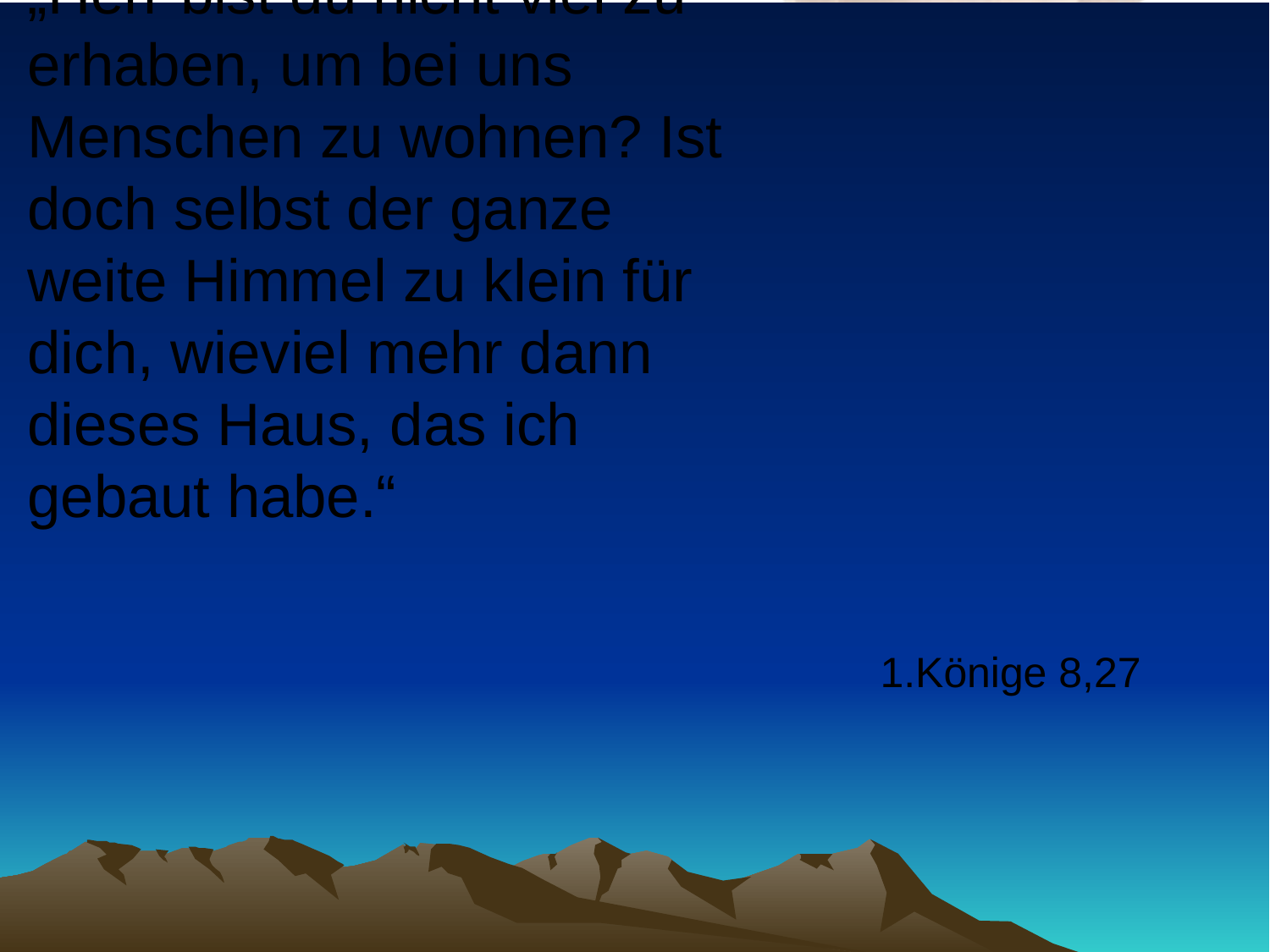

# „Herr bist du nicht viel zu erhaben, um bei uns Menschen zu wohnen? Ist doch selbst der ganze weite Himmel zu klein für dich, wieviel mehr dann dieses Haus, das ich gebaut habe.“
1.Könige 8,27